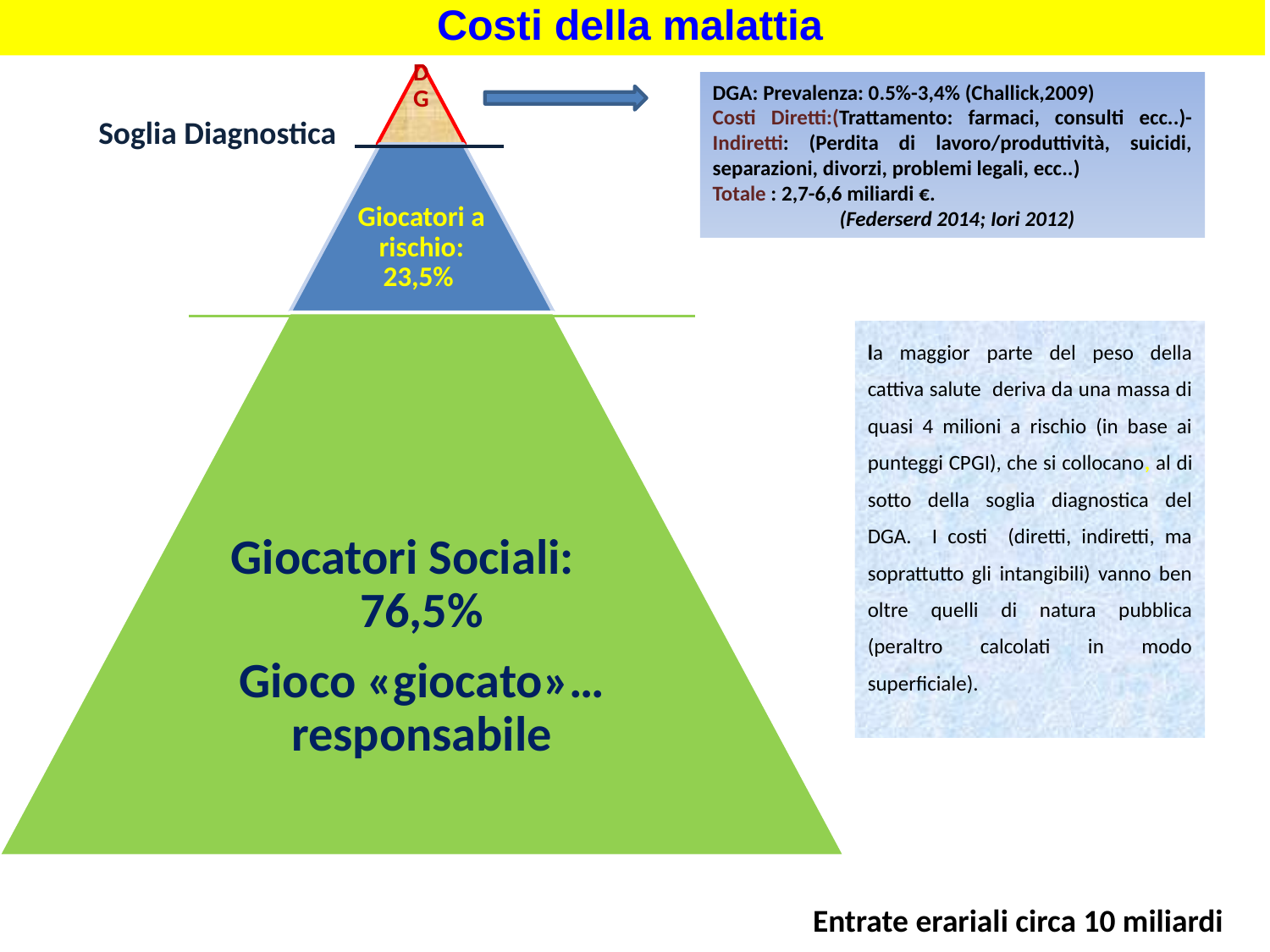

Costi della malattia

DGA
Giocatori a rischio: 23,5%
Giocatori Sociali:	76,5%
Gioco «giocato»…responsabile
DGA: Prevalenza: 0.5%-3,4% (Challick,2009)
Costi Diretti:(Trattamento: farmaci, consulti ecc..)-Indiretti: (Perdita di lavoro/produttività, suicidi, separazioni, divorzi, problemi legali, ecc..)
Totale : 2,7-6,6 miliardi €.
	(Federserd 2014; Iori 2012)

Soglia Diagnostica

la maggior parte del peso della cattiva salute  deriva da una massa di quasi 4 milioni a rischio (in base ai punteggi CPGI), che si collocano, al di sotto della soglia diagnostica del DGA.  I costi  (diretti, indiretti, ma soprattutto gli intangibili) vanno ben oltre quelli di natura pubblica (peraltro calcolati in modo superficiale).

Entrate erariali circa 10 miliardi